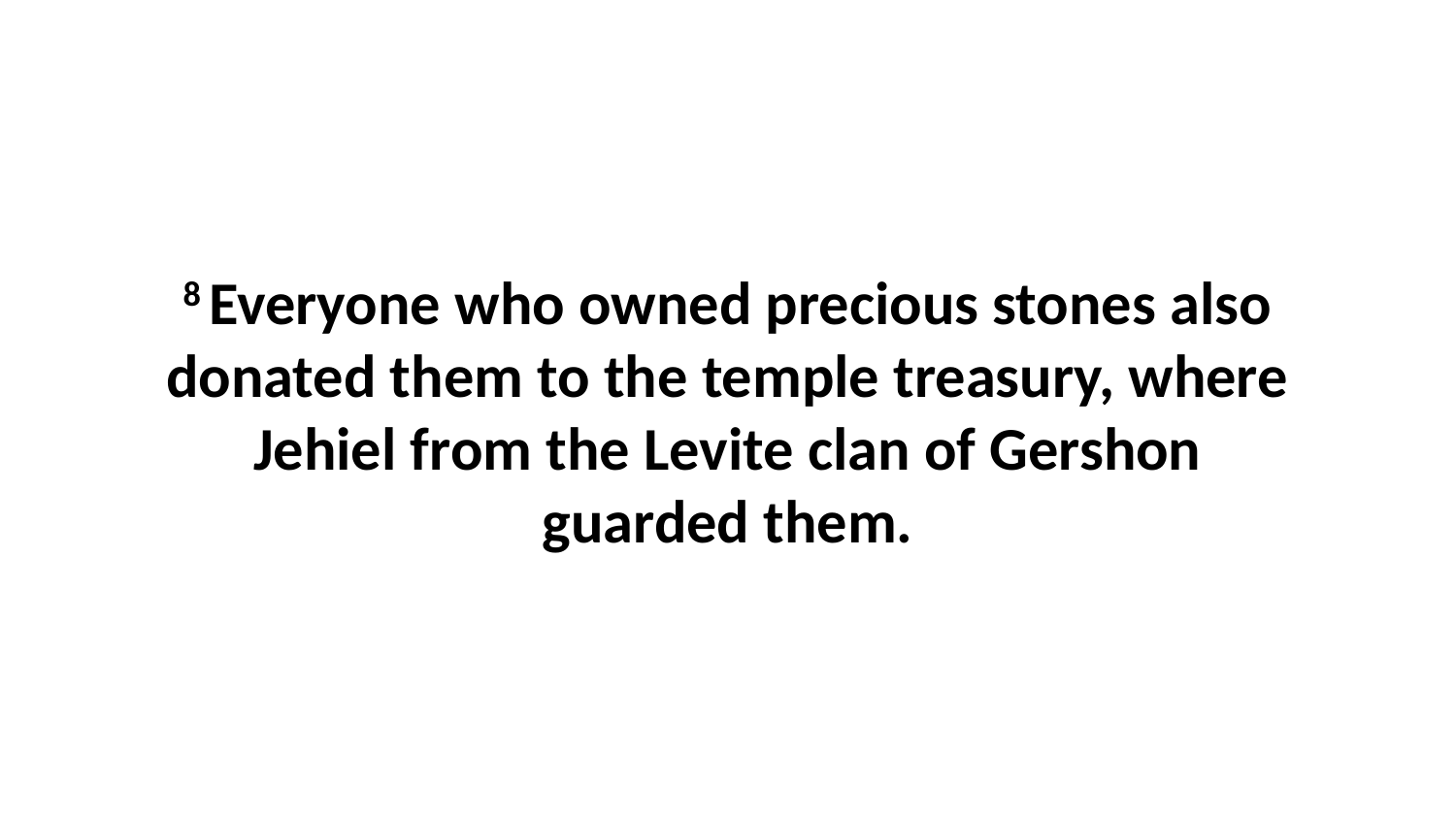

8 Everyone who owned precious stones also donated them to the temple treasury, where Jehiel from the Levite clan of Gershon guarded them.